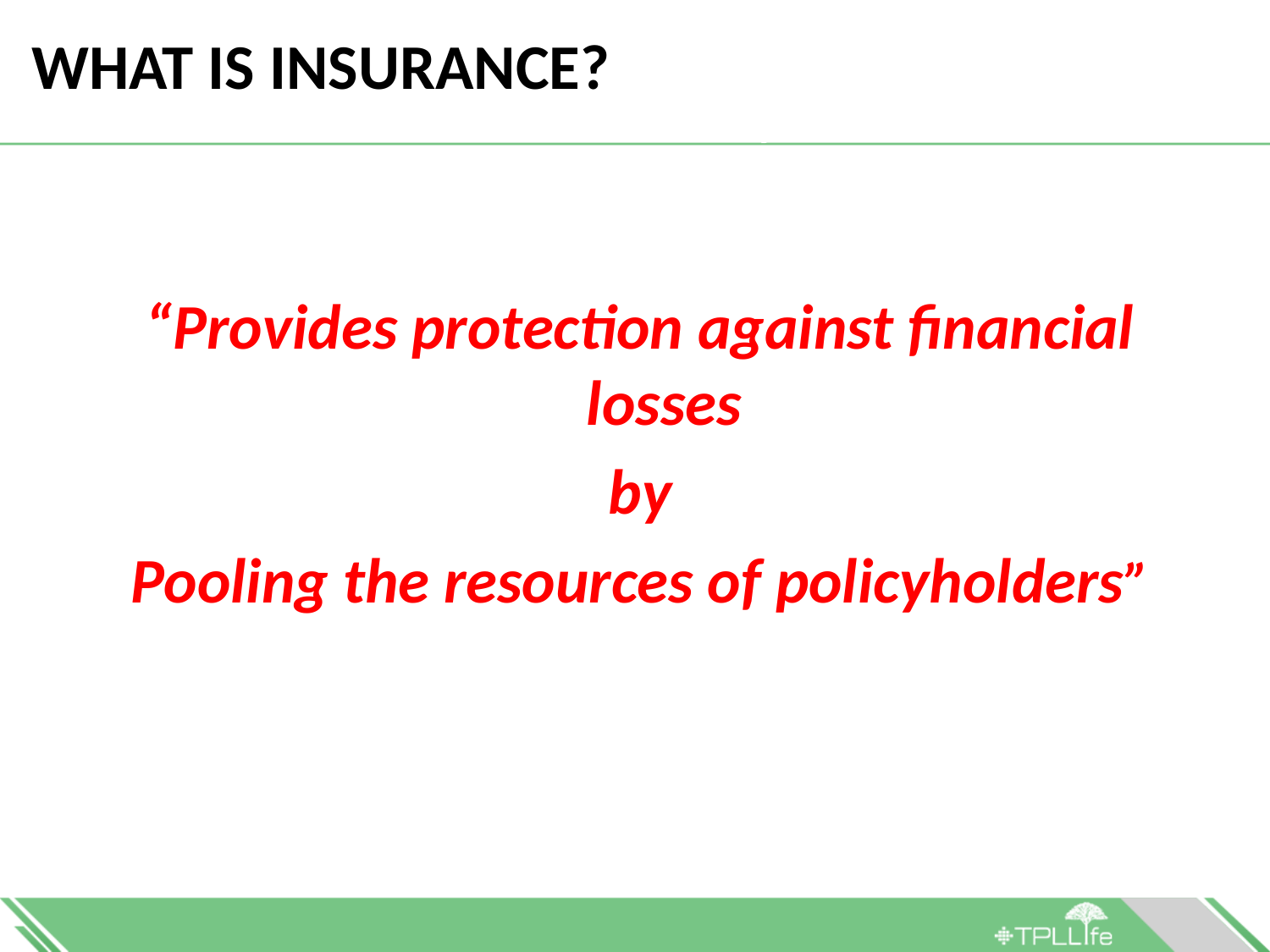

# WHAT IS INSURANCE?
Introduction and History of Insurance

“Provides protection against financial losses
by
Pooling the resources of policyholders”